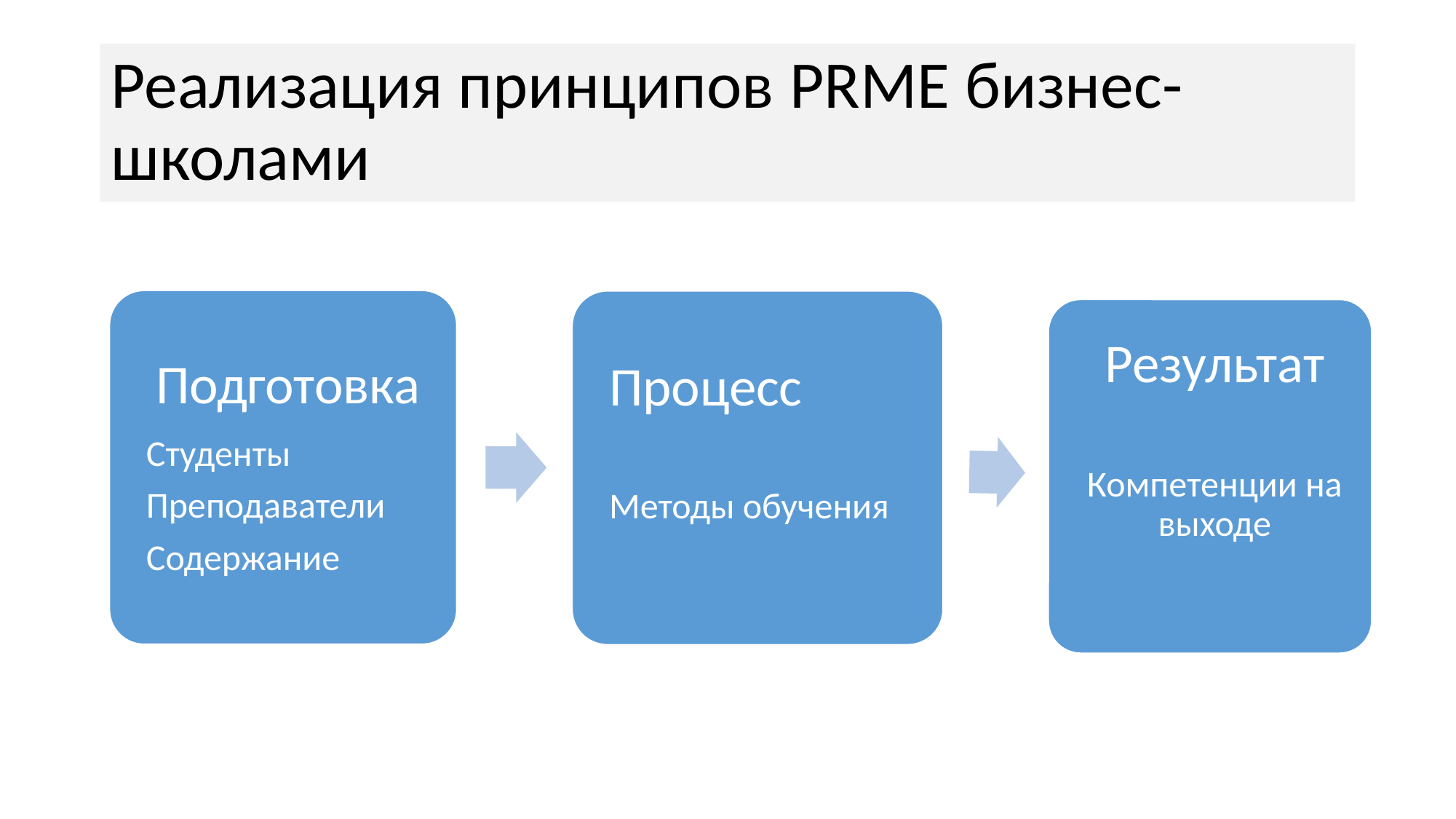

# Реализация принципов PRME бизнес-школами
Подготовка
Студенты
Преподаватели
Содержание

Процесс

Методы обучения

Результат

Компетенции на выходе